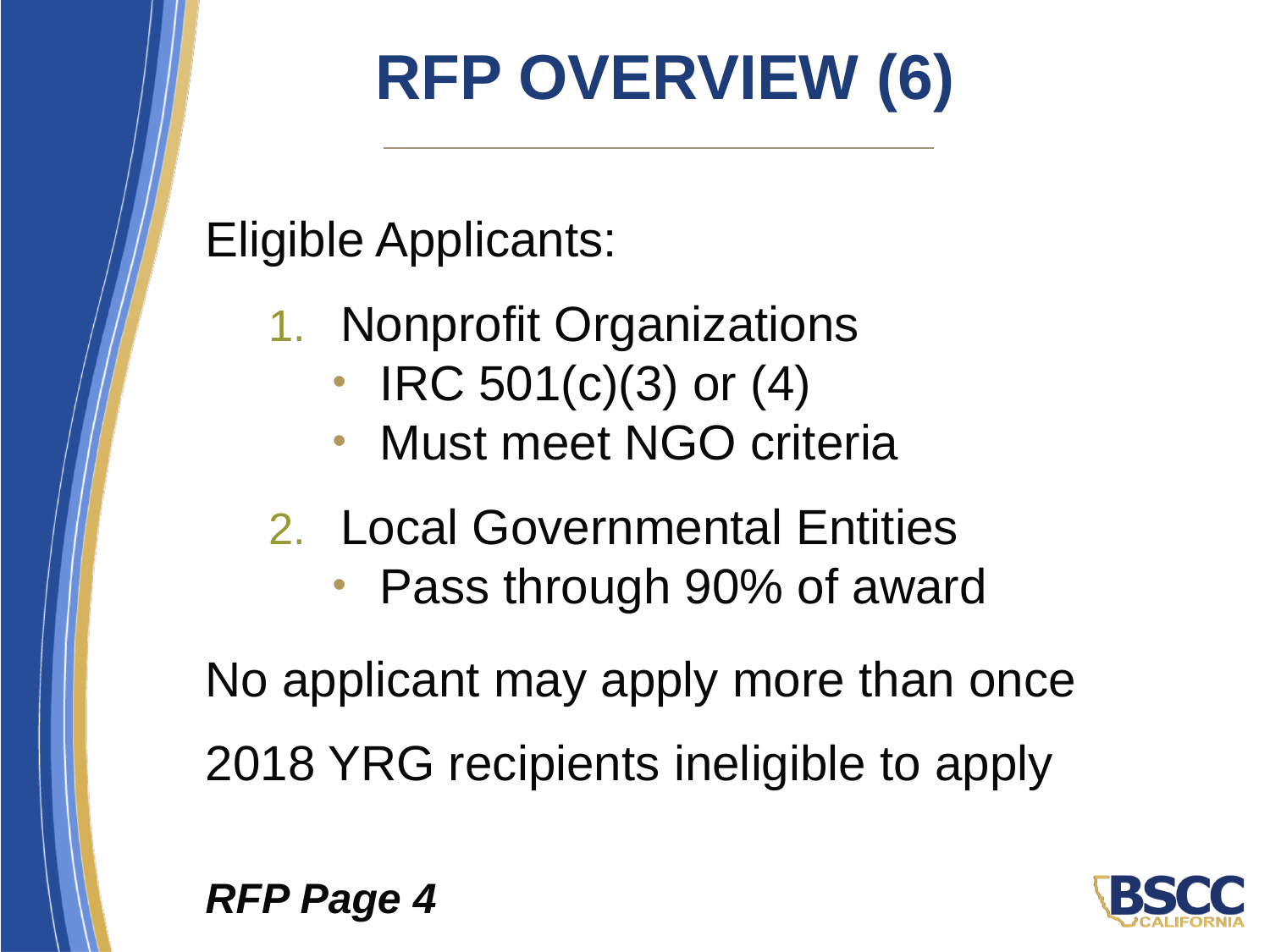

# RFP Overview (6)
Eligible Applicants:

Nonprofit Organizations
IRC 501(c)(3) or (4)
Must meet NGO criteria

Local Governmental Entities
Pass through 90% of award

No applicant may apply more than once

2018 YRG recipients ineligible to apply

RFP Page 4